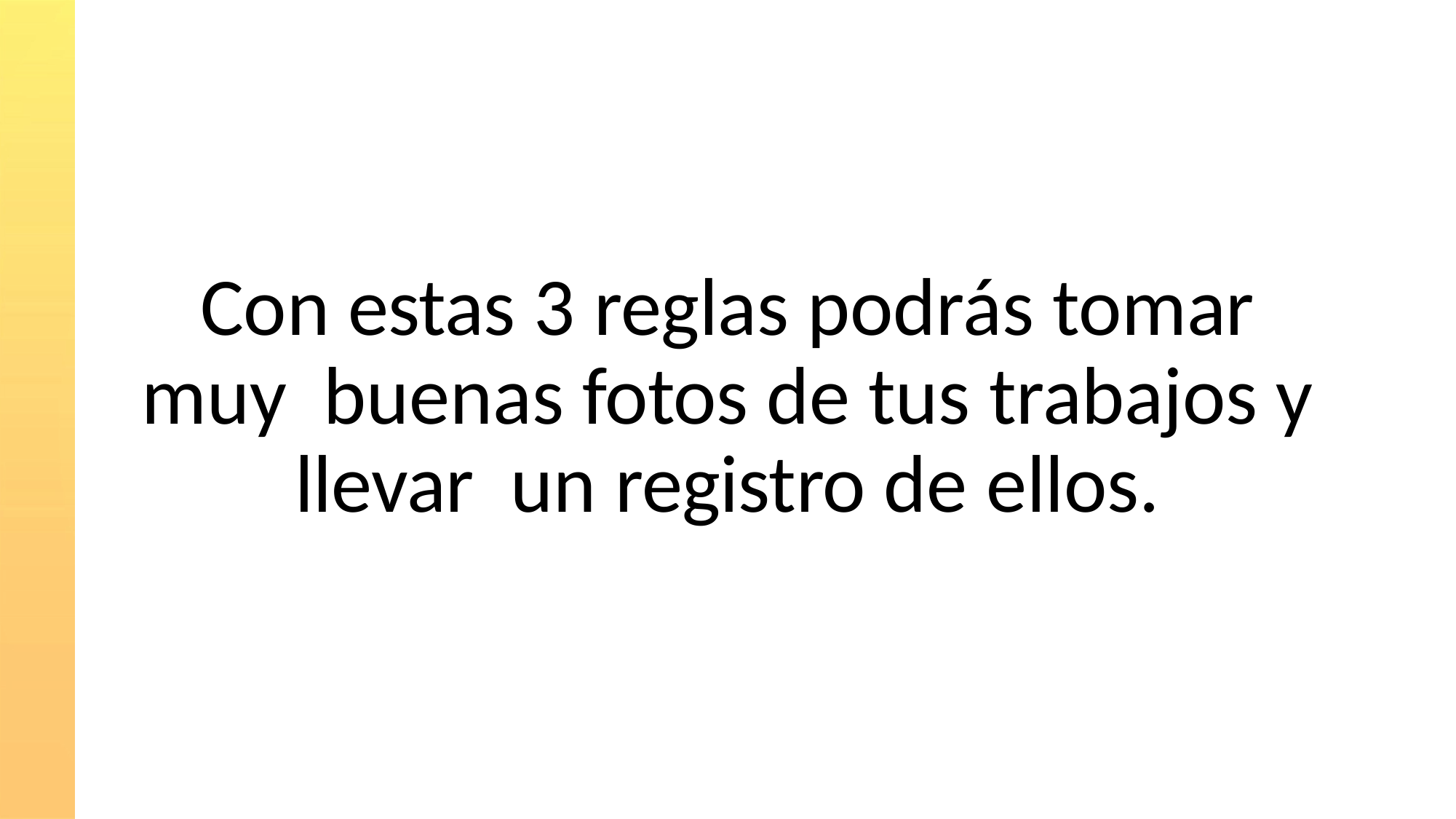

# Con estas 3 reglas podrás tomar muy  buenas fotos de tus trabajos y llevar  un registro de ellos.